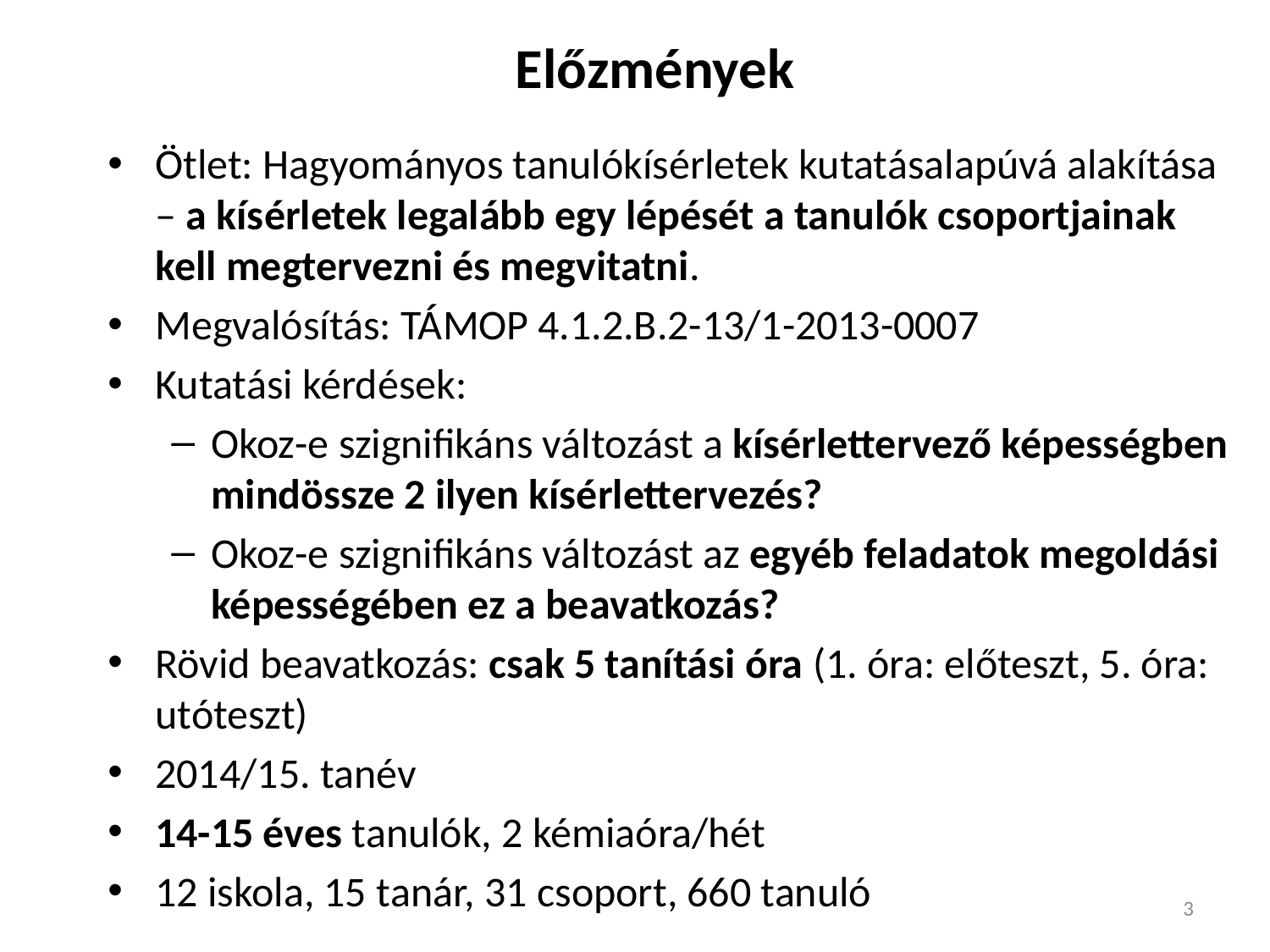

# Előzmények
Ötlet: Hagyományos tanulókísérletek kutatásalapúvá alakítása – a kísérletek legalább egy lépését a tanulók csoportjainak kell megtervezni és megvitatni.
Megvalósítás: TÁMOP 4.1.2.B.2-13/1-2013-0007
Kutatási kérdések:
Okoz-e szignifikáns változást a kísérlettervező képességben mindössze 2 ilyen kísérlettervezés?
Okoz-e szignifikáns változást az egyéb feladatok megoldási képességében ez a beavatkozás?
Rövid beavatkozás: csak 5 tanítási óra (1. óra: előteszt, 5. óra: utóteszt)
2014/15. tanév
14-15 éves tanulók, 2 kémiaóra/hét
12 iskola, 15 tanár, 31 csoport, 660 tanuló
3